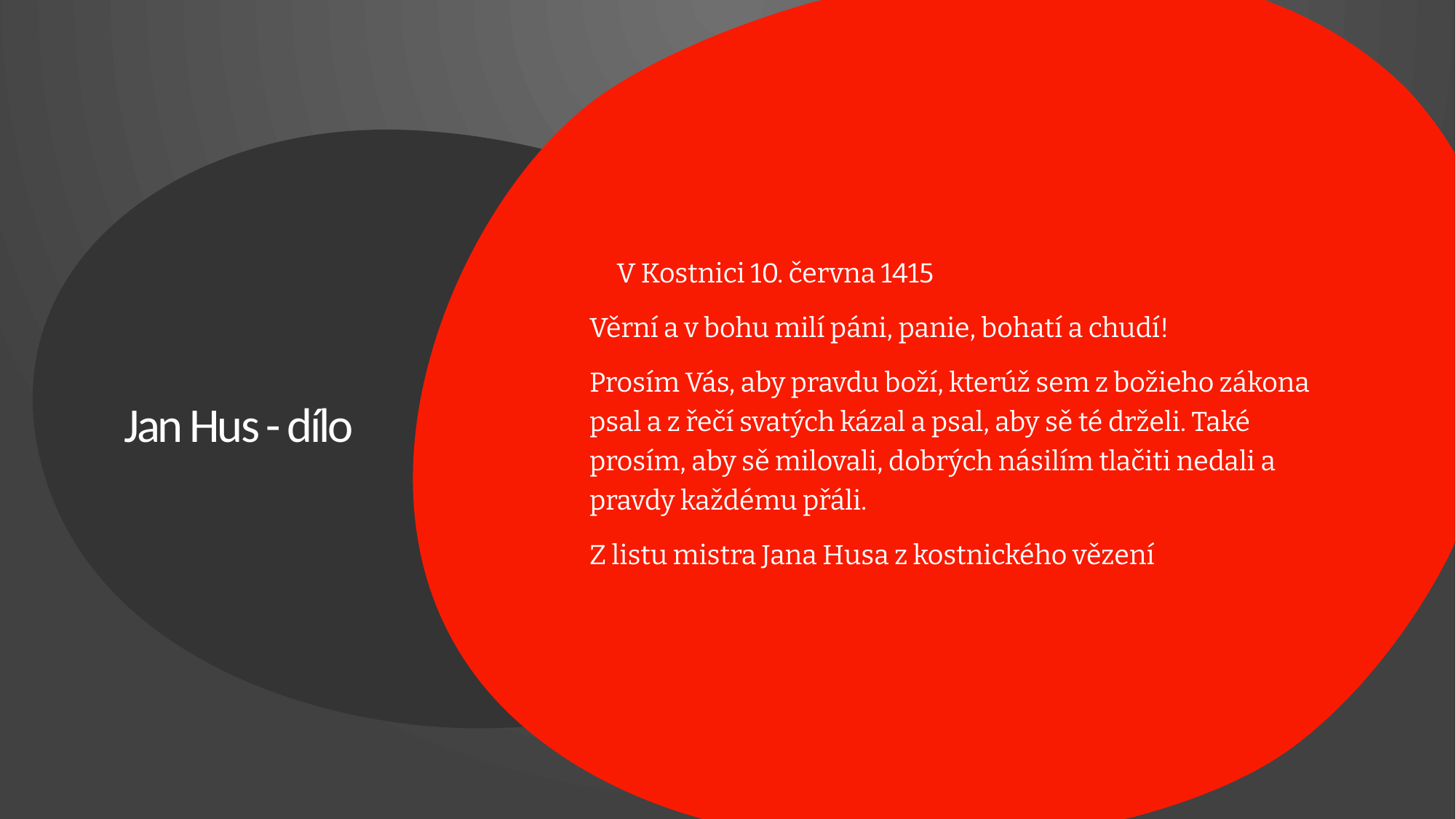

V Kostnici 10. června 1415
Věrní a v bohu milí páni, panie, bohatí a chudí!
Prosím Vás, aby pravdu boží, kterúž sem z božieho zákona psal a z řečí svatých kázal a psal, aby sě té drželi. Také prosím, aby sě milovali, dobrých násilím tlačiti nedali a pravdy každému přáli.
Z listu mistra Jana Husa z kostnického vězení
# Jan Hus - dílo